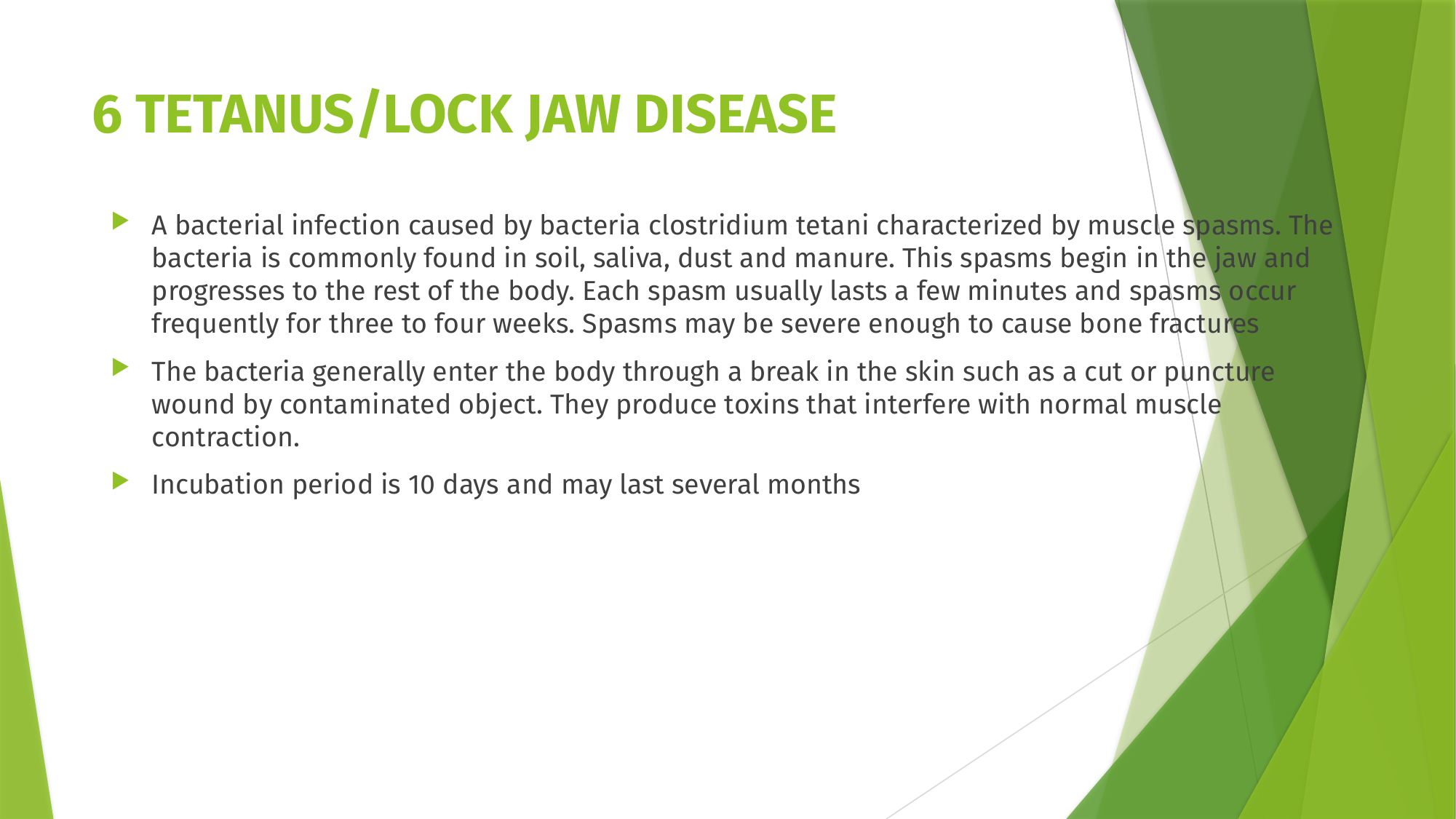

# 6 TETANUS/LOCK JAW DISEASE
A bacterial infection caused by bacteria clostridium tetani characterized by muscle spasms. The bacteria is commonly found in soil, saliva, dust and manure. This spasms begin in the jaw and progresses to the rest of the body. Each spasm usually lasts a few minutes and spasms occur frequently for three to four weeks. Spasms may be severe enough to cause bone fractures
The bacteria generally enter the body through a break in the skin such as a cut or puncture wound by contaminated object. They produce toxins that interfere with normal muscle contraction.
Incubation period is 10 days and may last several months